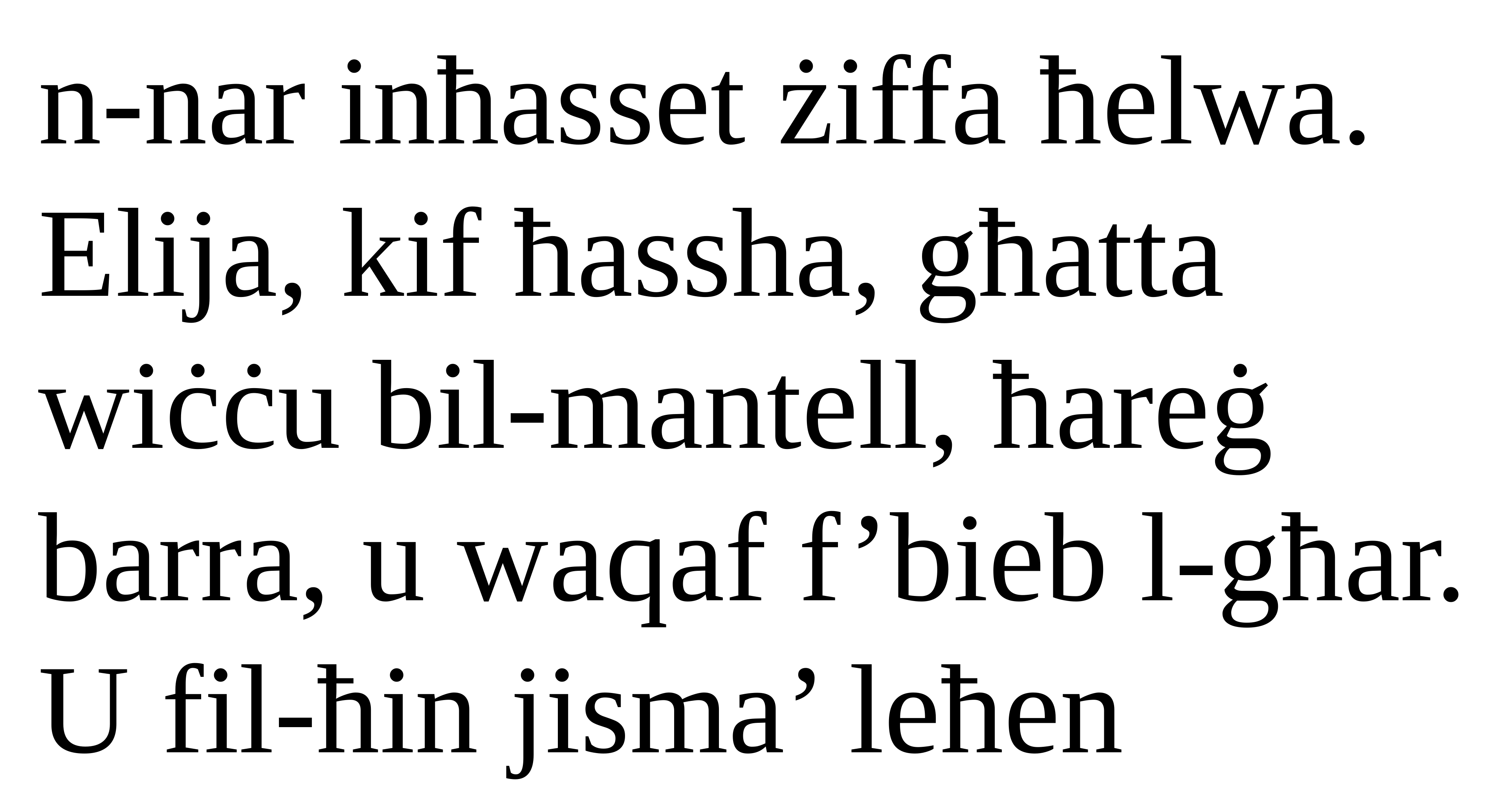

n-nar inħasset żiffa ħelwa. Elija, kif ħassha, għatta wiċċu bil-mantell, ħareġ barra, u waqaf f’bieb l-għar. U fil-ħin jisma’ leħen